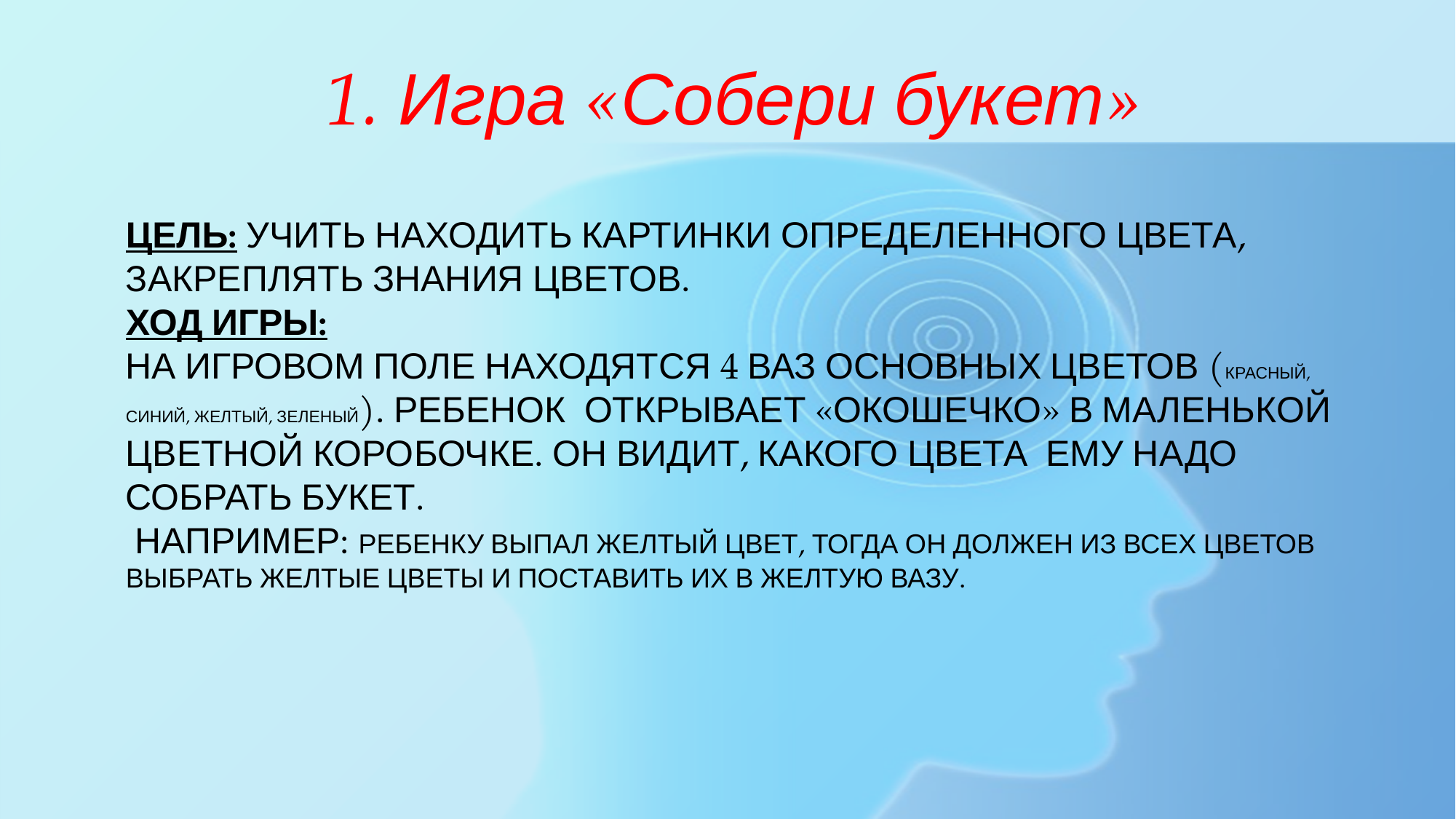

1. Игра «Собери букет»
# Цель: учить находить картинки определенного цвета, закреплять знания цветов. Ход игры: на игровом поле находятся 4 ваз основных цветов (красный, синий, желтый, зеленый). Ребенок  открывает «окошечко» в маленькой цветной коробочке. он видит, какого цвета  ему надо собрать букет. Например: ребенку выпал желтый цвет, тогда он должен из всех цветов выбрать желтые цветы и поставить их в желтую вазу.